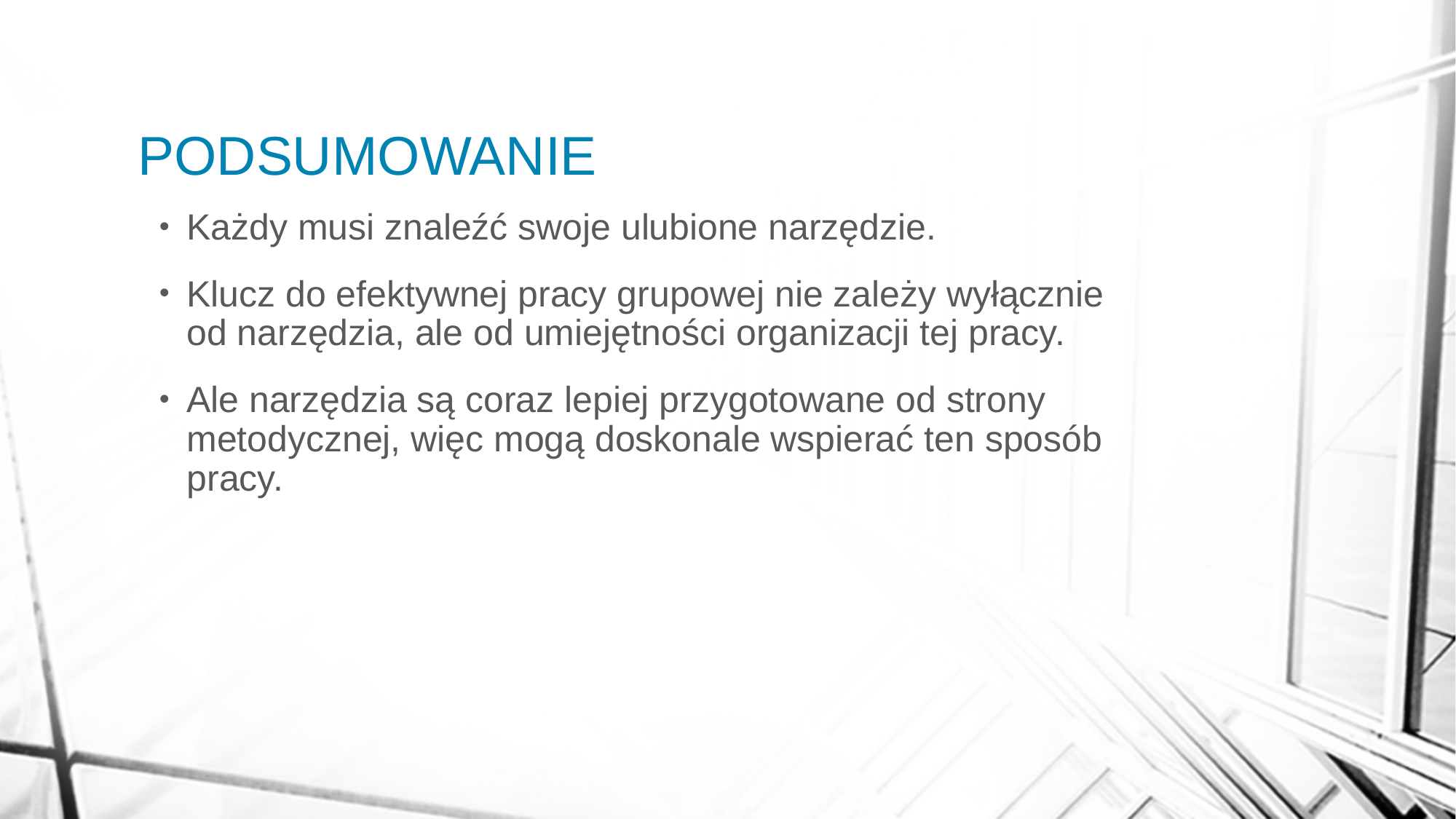

# PODSUMOWANIE
Każdy musi znaleźć swoje ulubione narzędzie.
Klucz do efektywnej pracy grupowej nie zależy wyłącznie od narzędzia, ale od umiejętności organizacji tej pracy.
Ale narzędzia są coraz lepiej przygotowane od strony metodycznej, więc mogą doskonale wspierać ten sposób pracy.